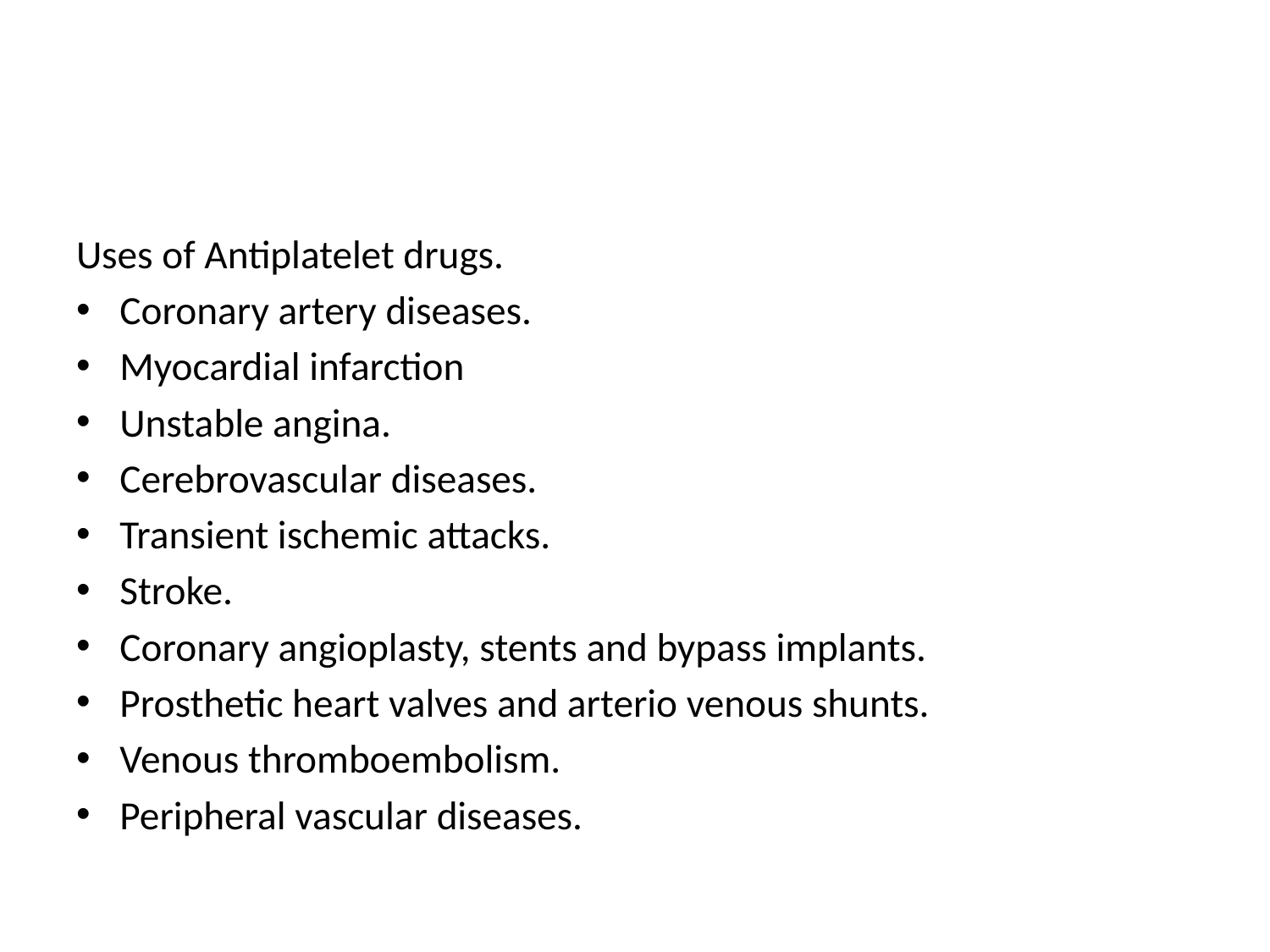

#
Uses of Antiplatelet drugs.
Coronary artery diseases.
Myocardial infarction
Unstable angina.
Cerebrovascular diseases.
Transient ischemic attacks.
Stroke.
Coronary angioplasty, stents and bypass implants.
Prosthetic heart valves and arterio venous shunts.
Venous thromboembolism.
Peripheral vascular diseases.